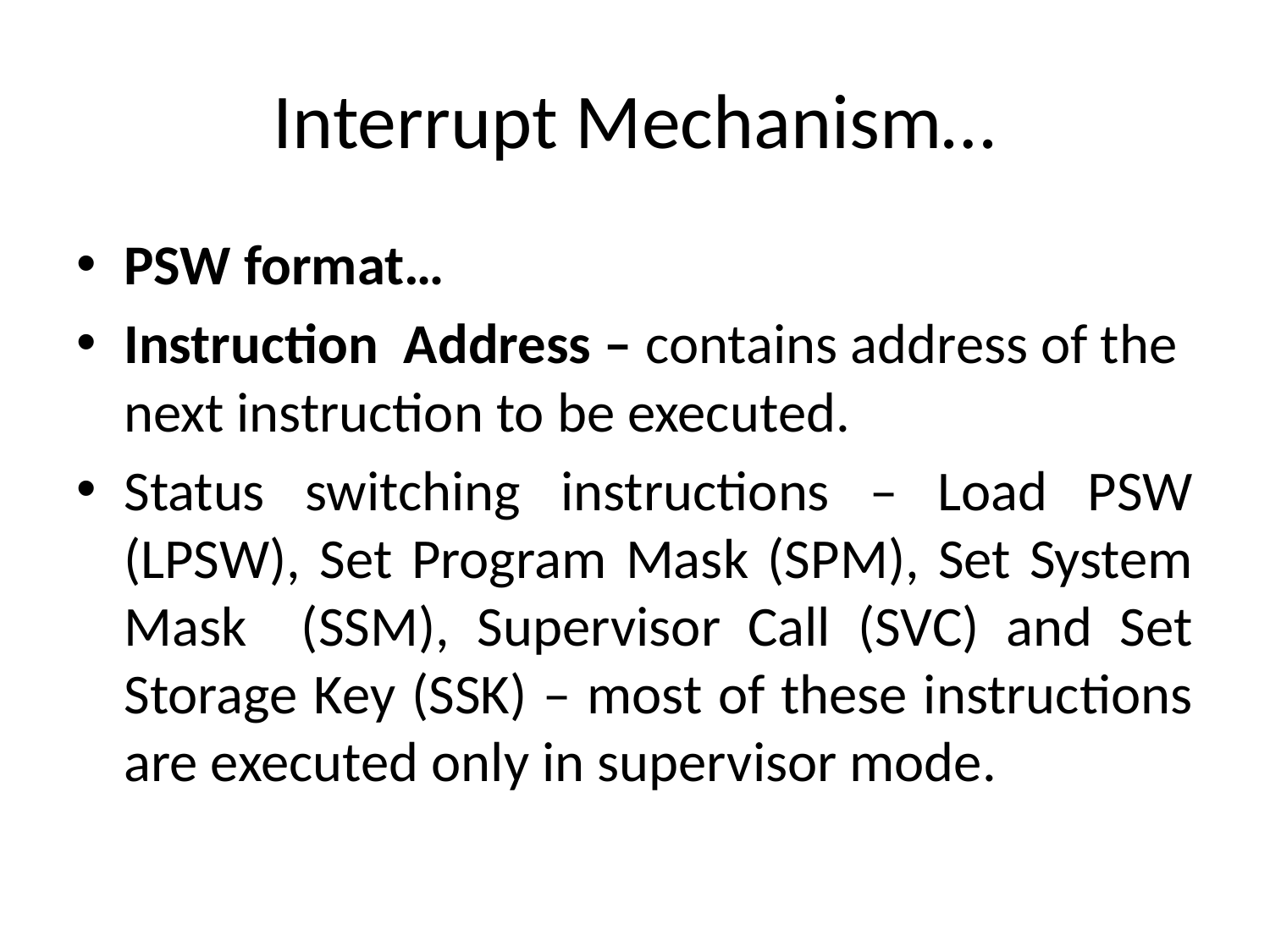

# Interrupt Mechanism…
PSW format…
Instruction  Address – contains address of the next instruction to be executed.
Status switching instructions – Load PSW (LPSW), Set Program Mask (SPM), Set System Mask  (SSM), Supervisor Call (SVC) and Set Storage Key (SSK) – most of these instructions are executed only in supervisor mode.